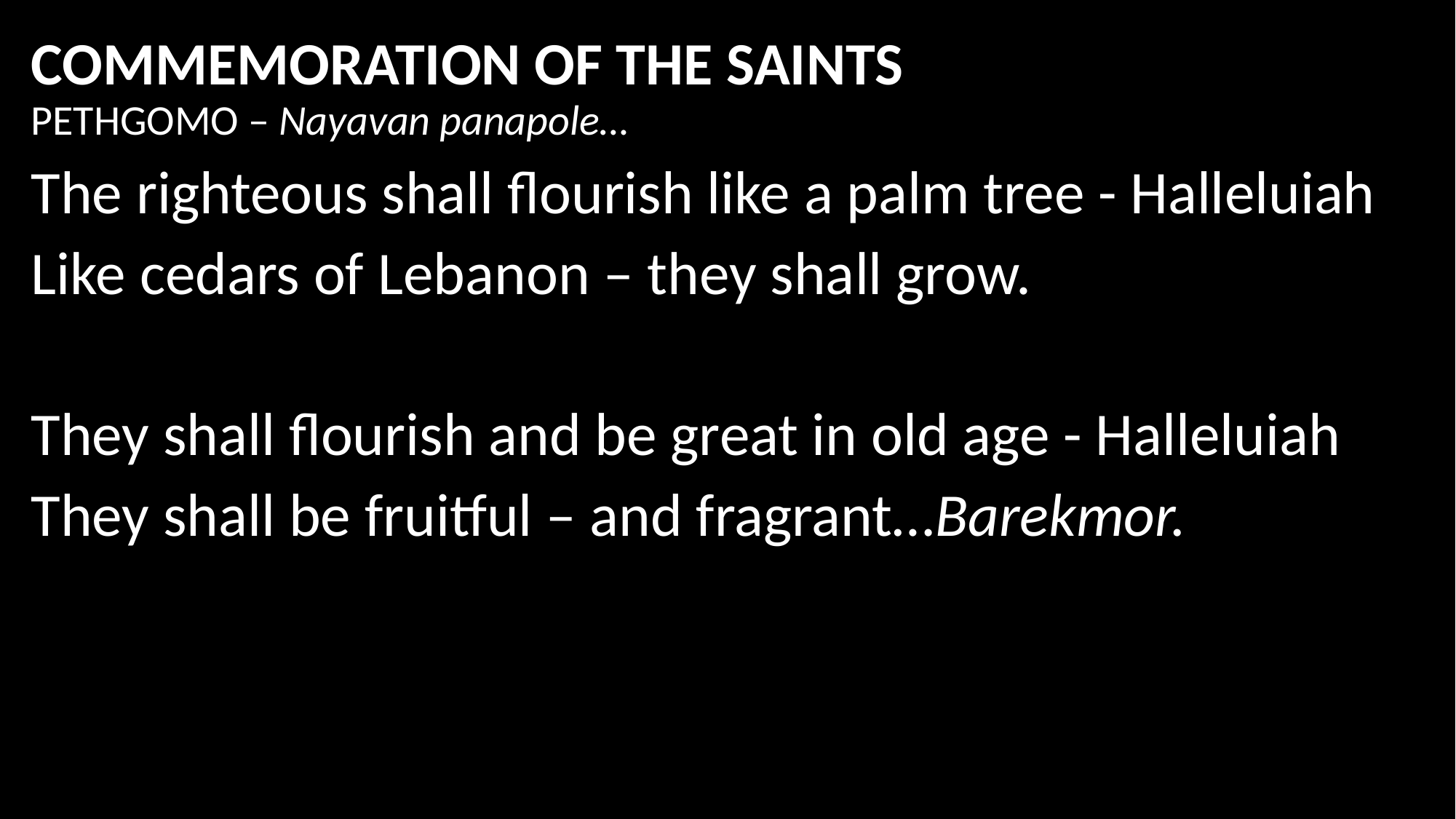

# COMMEMORATION OF THE SAINTS PETHGOMO – Nayavan panapole…
The righteous shall flourish like a palm tree - Halleluiah
Like cedars of Lebanon – they shall grow.

They shall flourish and be great in old age - Halleluiah
They shall be fruitful – and fragrant…Barekmor.